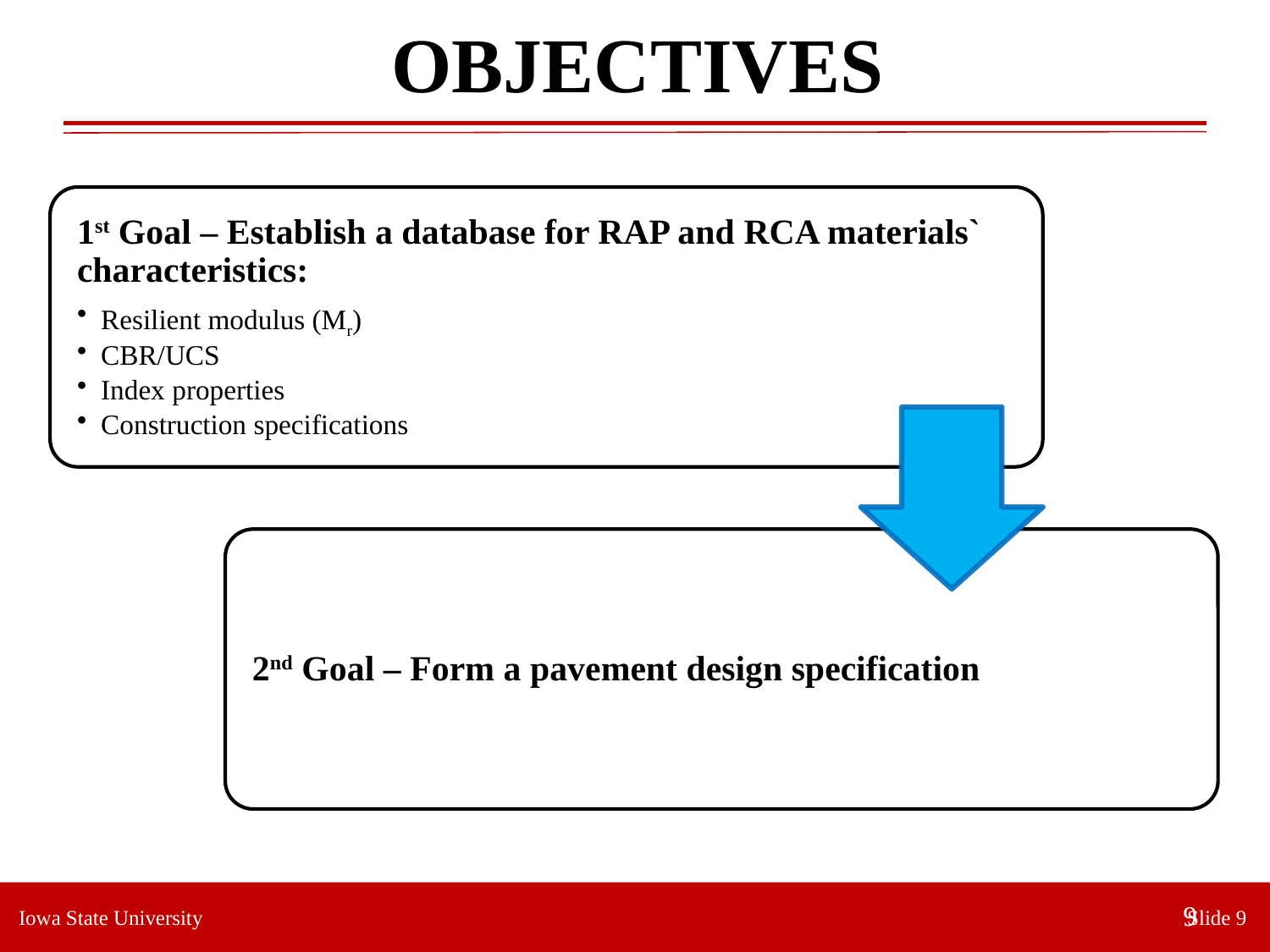

# OBJECTIVES
1st Goal – Establish a database for RAP and RCA materials` characteristics:
Resilient modulus (Mr)
CBR/UCS
Index properties
Construction specifications
2nd Goal – Form a pavement design specification